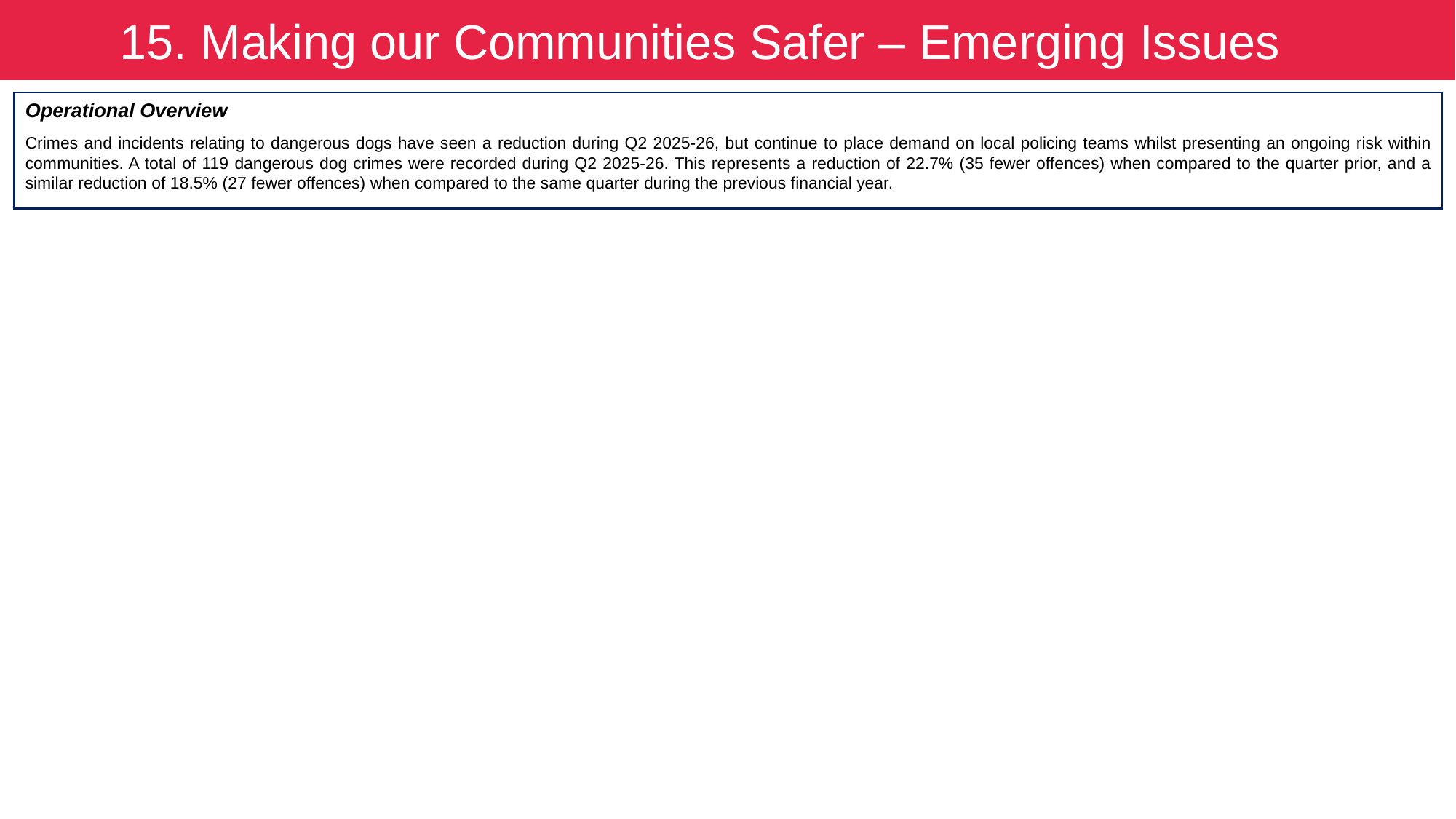

15. Making our Communities Safer – Emerging Issues
Operational Overview

Crimes and incidents relating to dangerous dogs have seen a reduction during Q2 2025-26, but continue to place demand on local policing teams whilst presenting an ongoing risk within communities. A total of 119 dangerous dog crimes were recorded during Q2 2025-26. This represents a reduction of 22.7% (35 fewer offences) when compared to the quarter prior, and a similar reduction of 18.5% (27 fewer offences) when compared to the same quarter during the previous financial year.